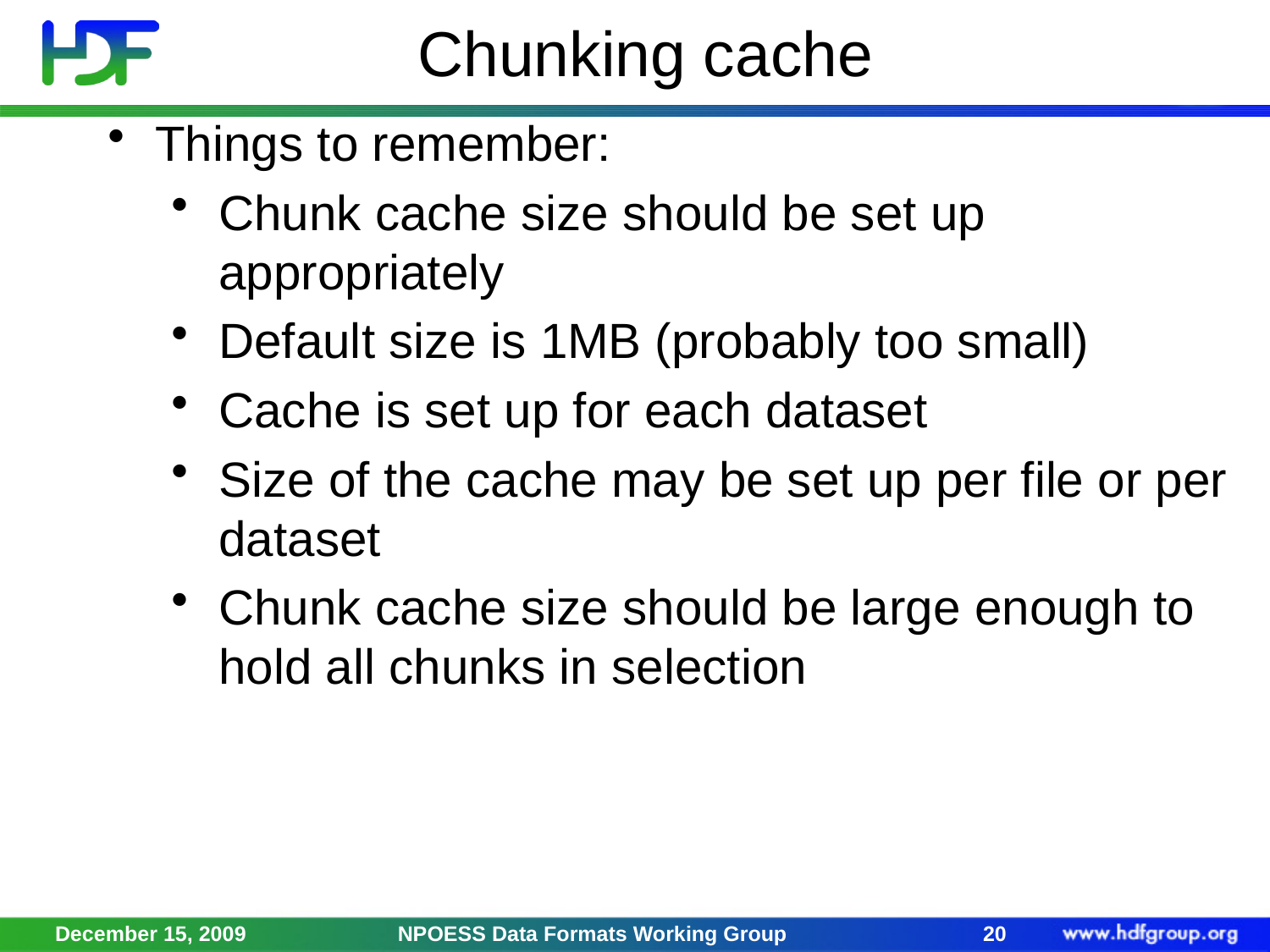

# Chunking cache
Things to remember:
Chunk cache size should be set up appropriately
Default size is 1MB (probably too small)
Cache is set up for each dataset
Size of the cache may be set up per file or per dataset
Chunk cache size should be large enough to hold all chunks in selection

December 15, 2009
NPOESS Data Formats Working Group
20